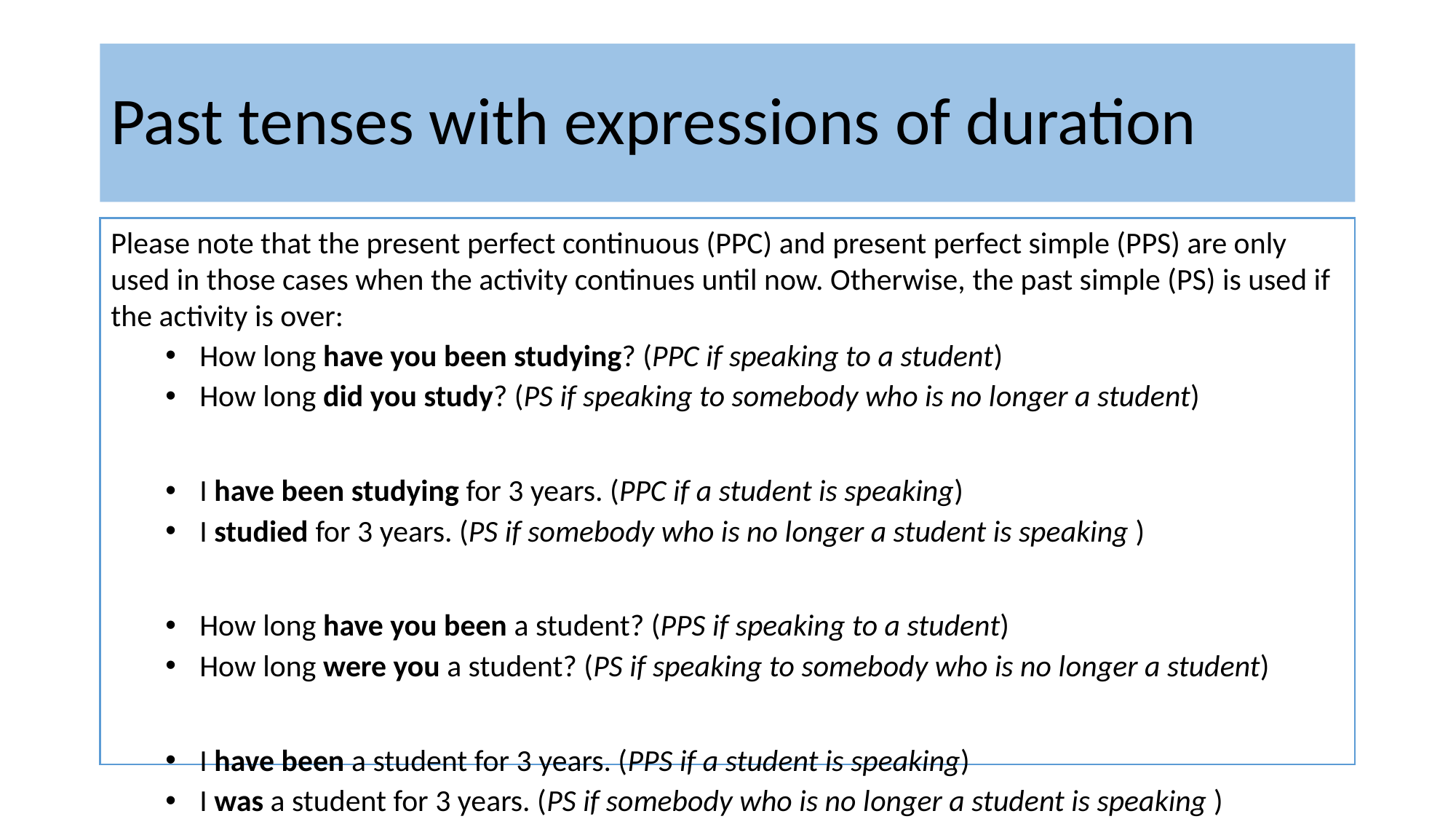

Past tenses with expressions of duration
Please note that the present perfect continuous (PPC) and present perfect simple (PPS) are only used in those cases when the activity continues until now. Otherwise, the past simple (PS) is used if the activity is over:
How long have you been studying? (PPC if speaking to a student)
How long did you study? (PS if speaking to somebody who is no longer a student)

I have been studying for 3 years. (PPC if a student is speaking)
I studied for 3 years. (PS if somebody who is no longer a student is speaking )

How long have you been a student? (PPS if speaking to a student)
How long were you a student? (PS if speaking to somebody who is no longer a student)

I have been a student for 3 years. (PPS if a student is speaking)
I was a student for 3 years. (PS if somebody who is no longer a student is speaking )